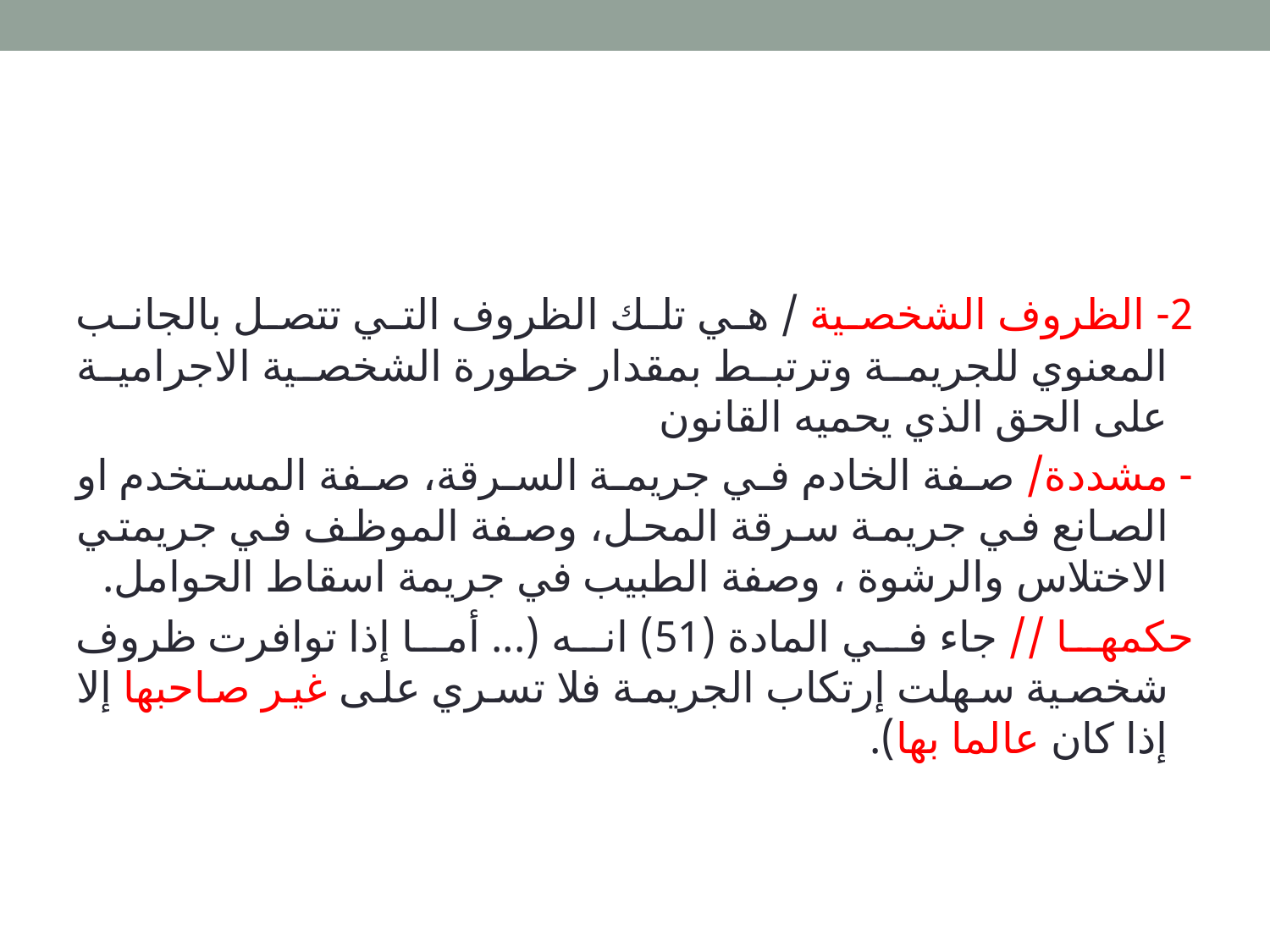

2- الظروف الشخصية / هي تلك الظروف التي تتصل بالجانب المعنوي للجريمة وترتبط بمقدار خطورة الشخصية الاجرامية على الحق الذي يحميه القانون
- مشددة/ صفة الخادم في جريمة السرقة، صفة المستخدم او الصانع في جريمة سرقة المحل، وصفة الموظف في جريمتي الاختلاس والرشوة ، وصفة الطبيب في جريمة اسقاط الحوامل.
حكمها // جاء في المادة (51) انه (... أما إذا توافرت ظروف شخصية سهلت إرتكاب الجريمة فلا تسري على غير صاحبها إلا إذا كان عالما بها).